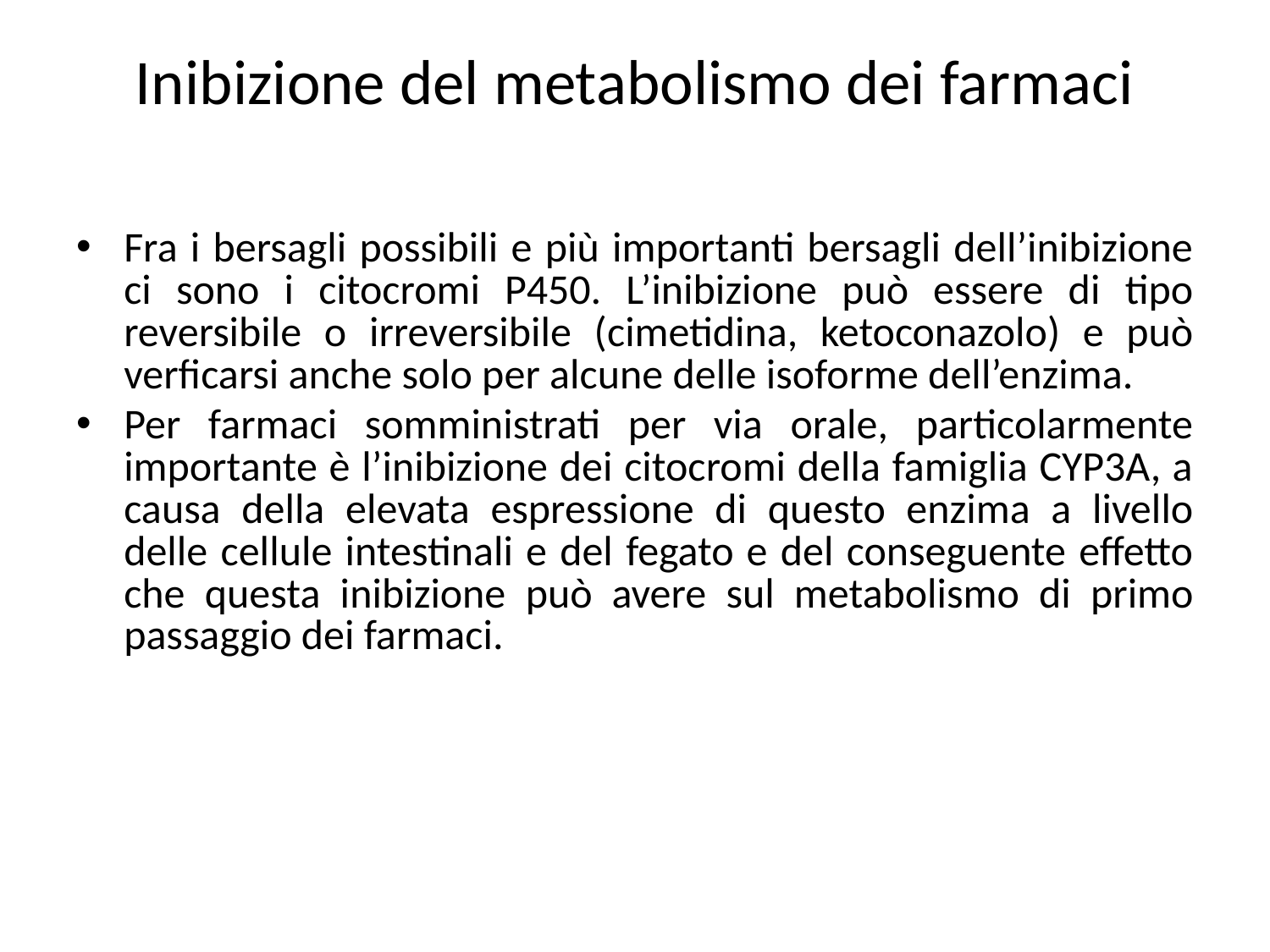

# Inibizione del metabolismo dei farmaci
Fra i bersagli possibili e più importanti bersagli dell’inibizione ci sono i citocromi P450. L’inibizione può essere di tipo reversibile o irreversibile (cimetidina, ketoconazolo) e può verficarsi anche solo per alcune delle isoforme dell’enzima.
Per farmaci somministrati per via orale, particolarmente importante è l’inibizione dei citocromi della famiglia CYP3A, a causa della elevata espressione di questo enzima a livello delle cellule intestinali e del fegato e del conseguente effetto che questa inibizione può avere sul metabolismo di primo passaggio dei farmaci.